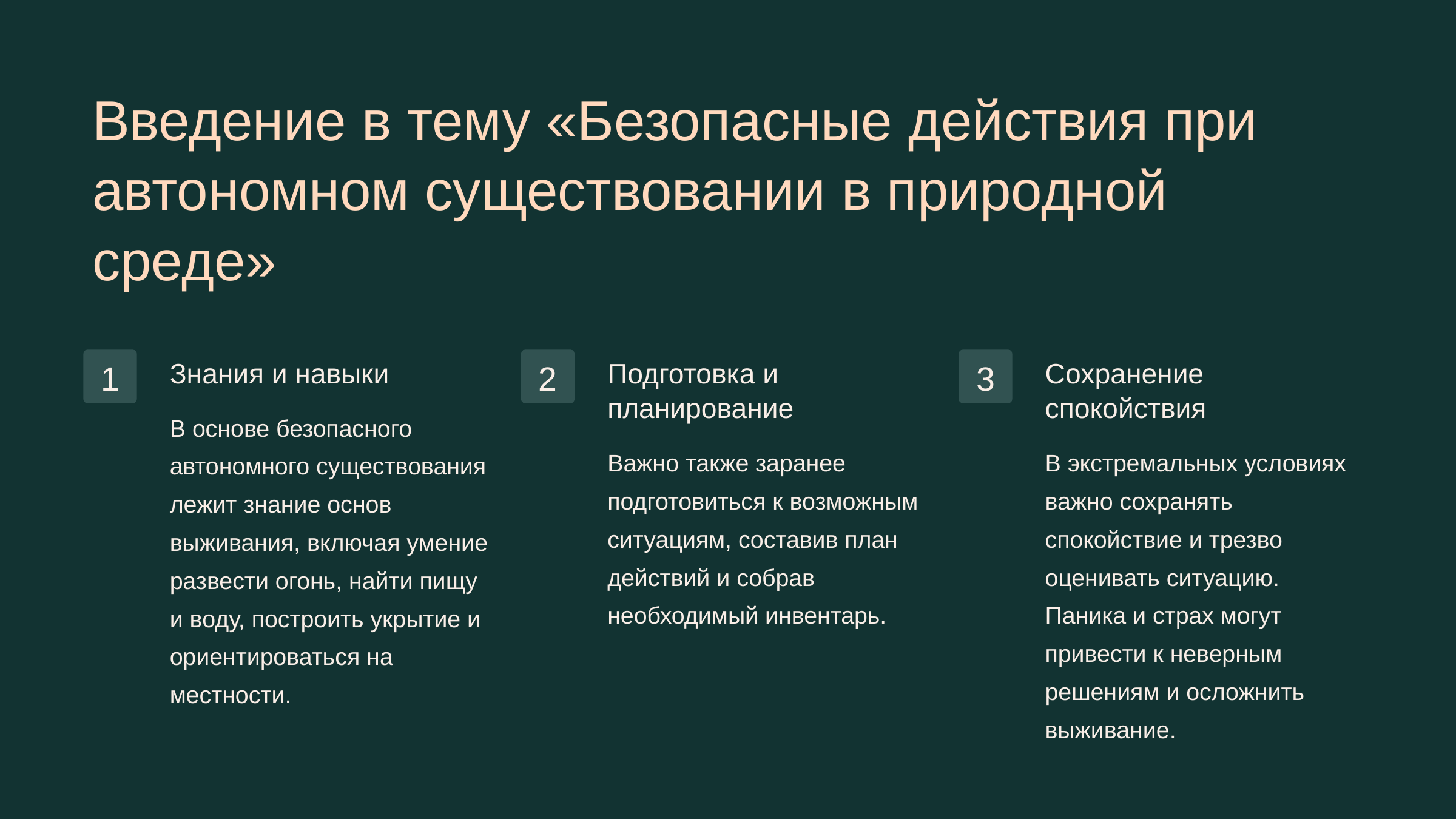

newUROKI.net
Введение в тему «Безопасные действия при автономном существовании в природной среде»

Знания и навыки

Подготовка и планирование

Сохранение спокойствия
1
2
3
В основе безопасного автономного существования лежит знание основ выживания, включая умение развести огонь, найти пищу и воду, построить укрытие и ориентироваться на местности.
Важно также заранее подготовиться к возможным ситуациям, составив план действий и собрав необходимый инвентарь.
В экстремальных условиях важно сохранять спокойствие и трезво оценивать ситуацию. Паника и страх могут привести к неверным решениям и осложнить выживание.